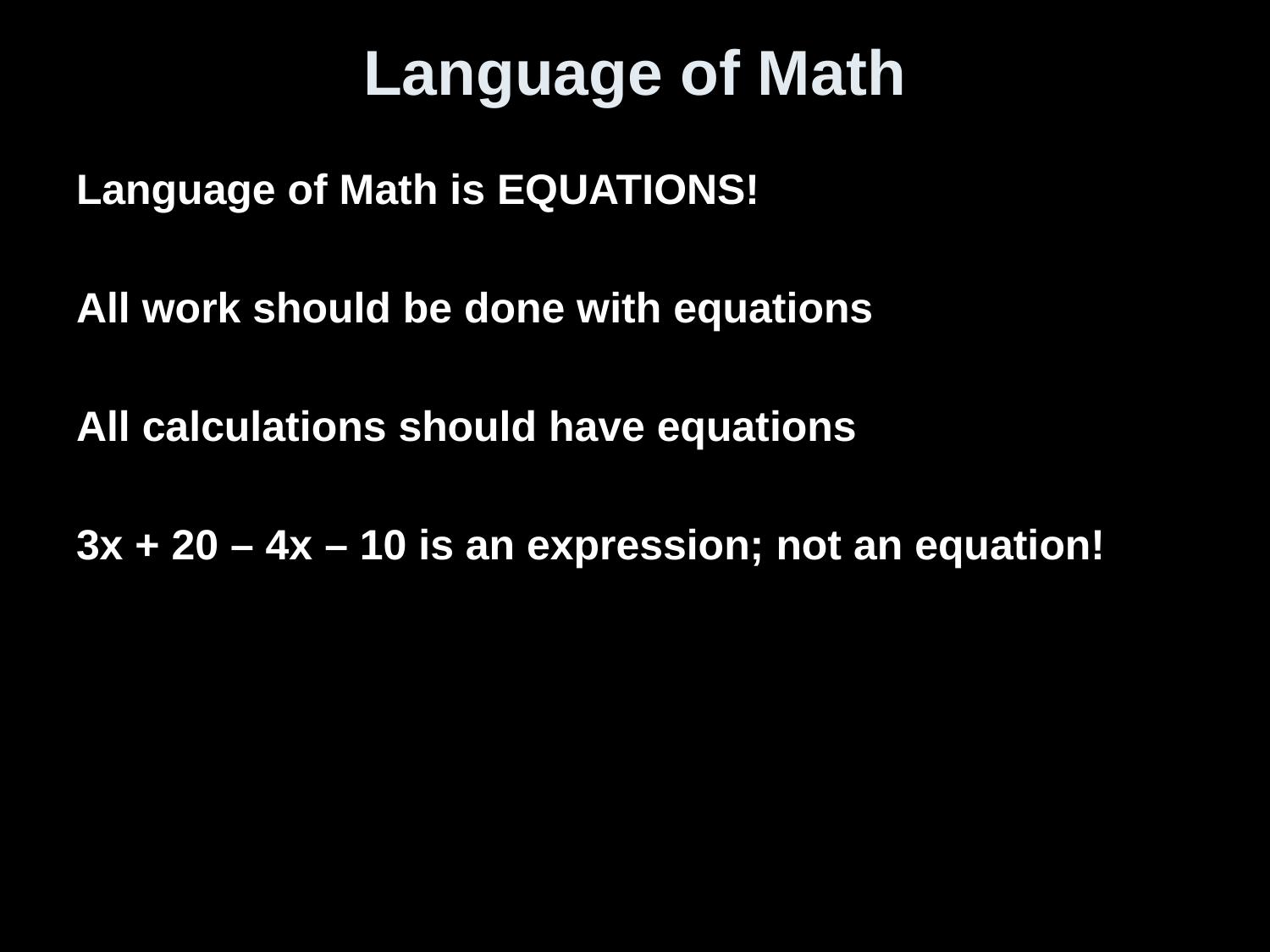

# Language of Math
Language of Math is EQUATIONS!

All work should be done with equations

All calculations should have equations

3x + 20 – 4x – 10 is an expression; not an equation!